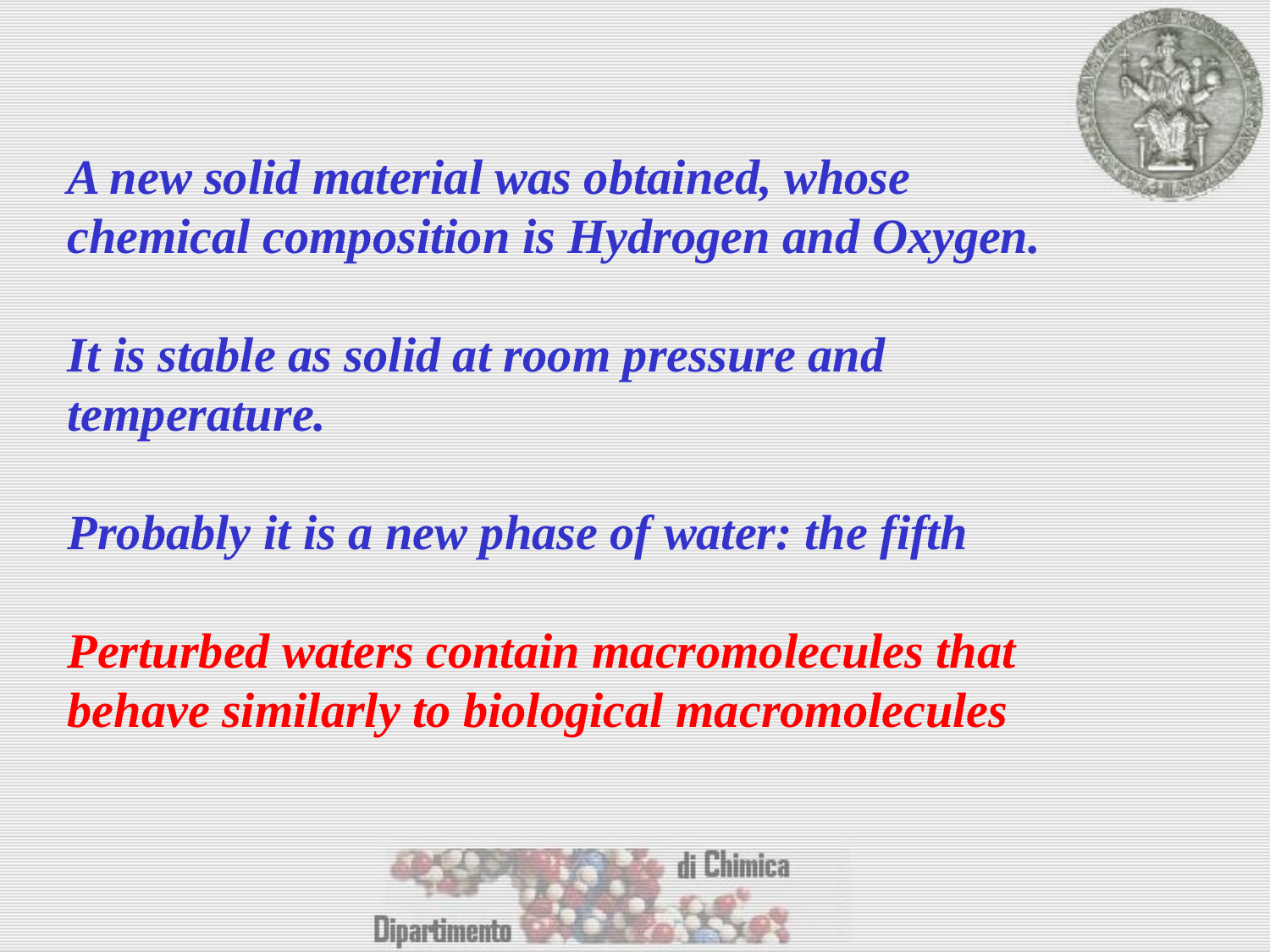

A new solid material was obtained, whose chemical composition is Hydrogen and Oxygen.

It is stable as solid at room pressure and temperature.

Probably it is a new phase of water: the fifth

Perturbed waters contain macromolecules that behave similarly to biological macromolecules